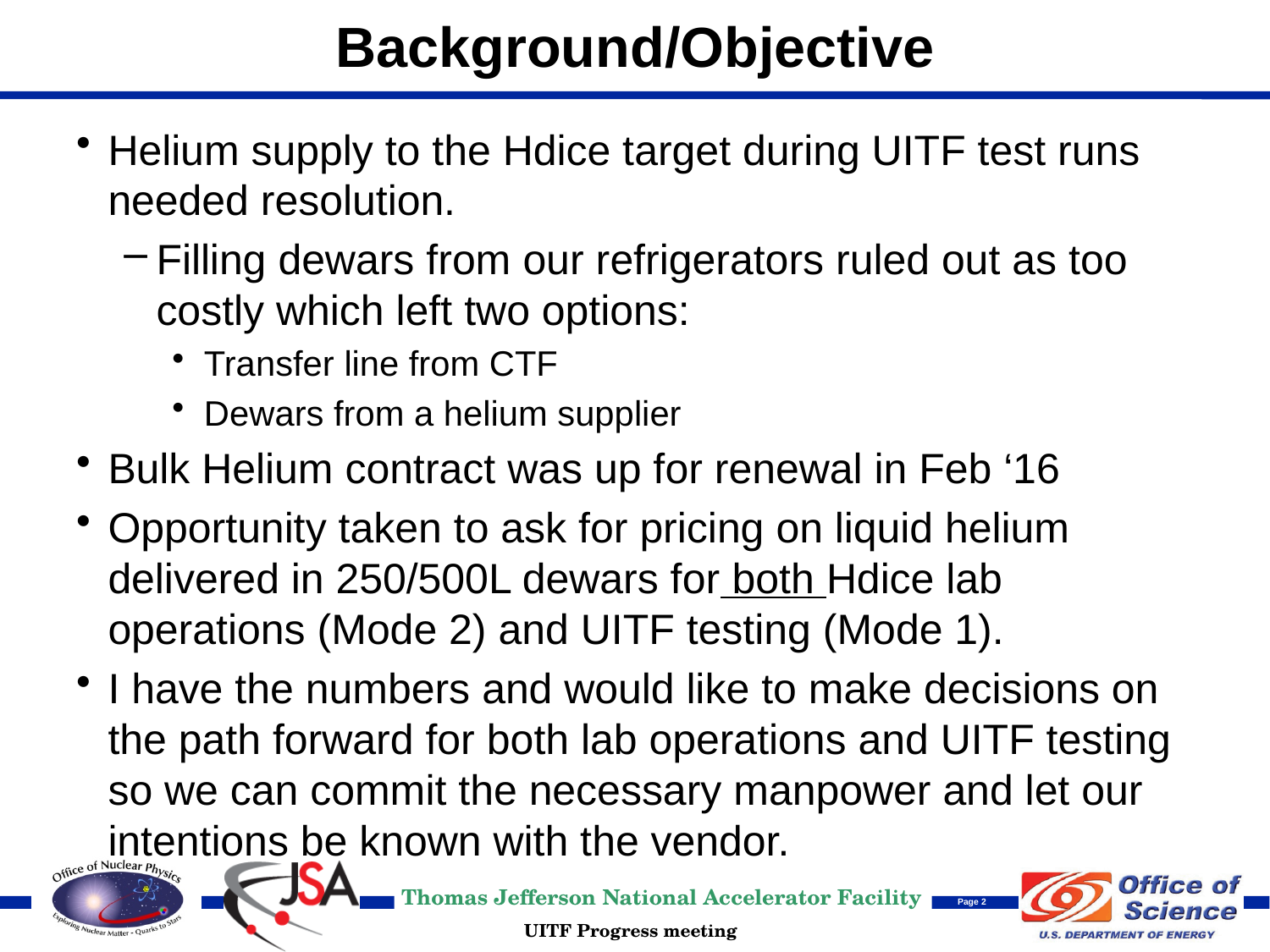

# Background/Objective
Helium supply to the Hdice target during UITF test runs needed resolution.
Filling dewars from our refrigerators ruled out as too costly which left two options:
Transfer line from CTF
Dewars from a helium supplier
Bulk Helium contract was up for renewal in Feb ‘16
Opportunity taken to ask for pricing on liquid helium delivered in 250/500L dewars for both Hdice lab operations (Mode 2) and UITF testing (Mode 1).
I have the numbers and would like to make decisions on the path forward for both lab operations and UITF testing so we can commit the necessary manpower and let our intentions be known with the vendor.